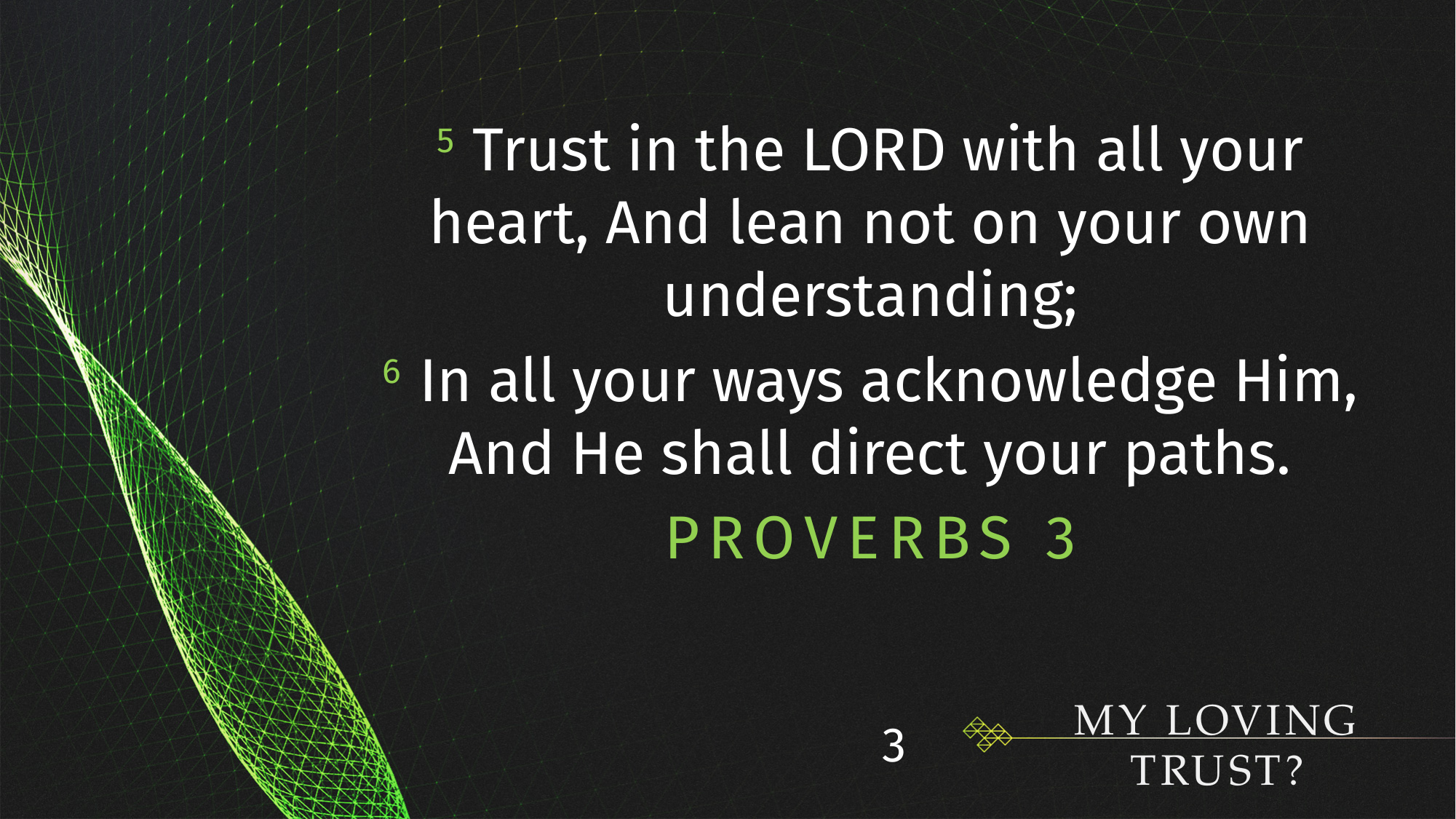

5  Trust in the LORD with all your heart, And lean not on your own understanding;
6  In all your ways acknowledge Him, And He shall direct your paths.
PROVERBS 3
MY LOVING TRUST?
3